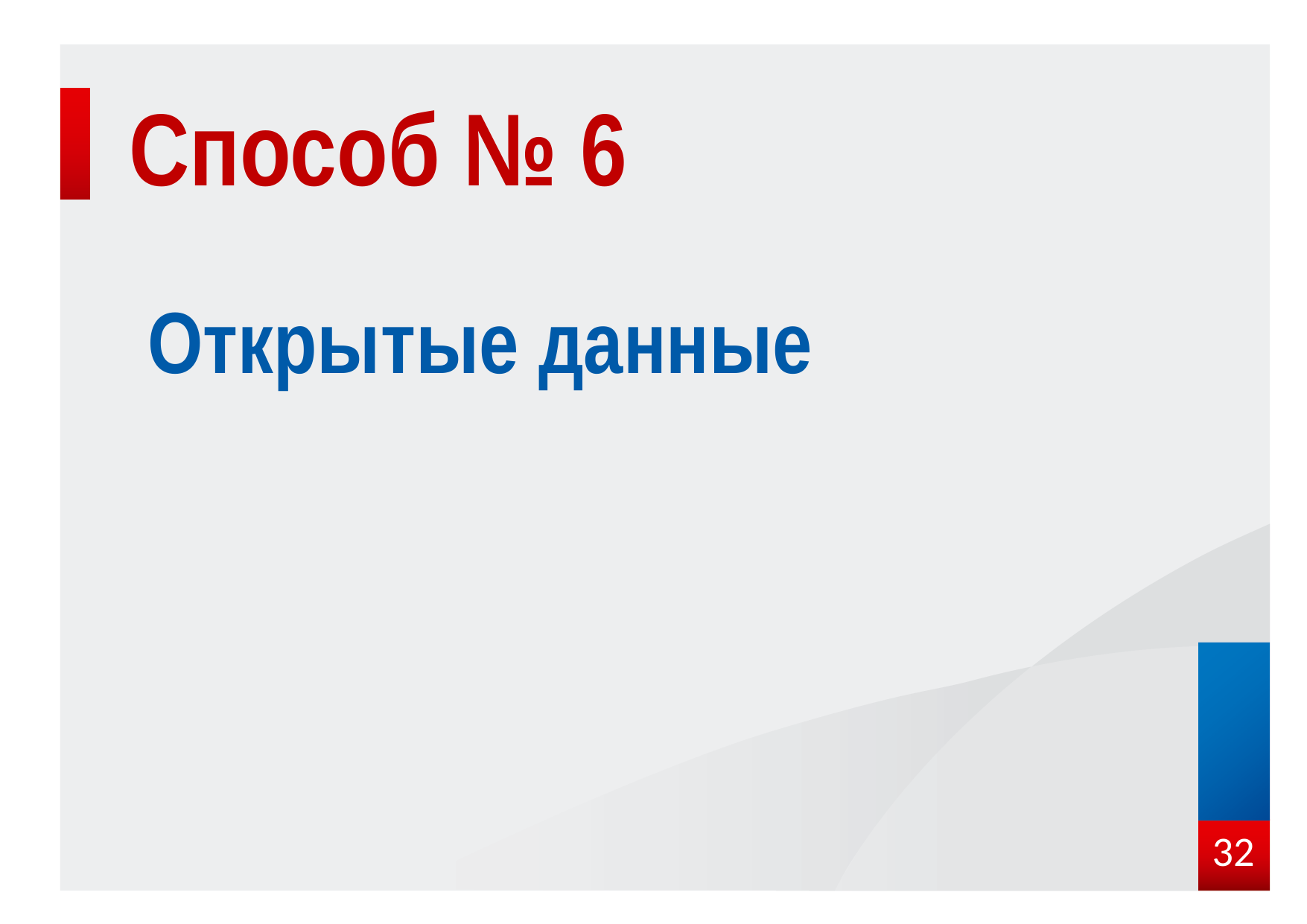

# Способ № 6
Открытые данные
32